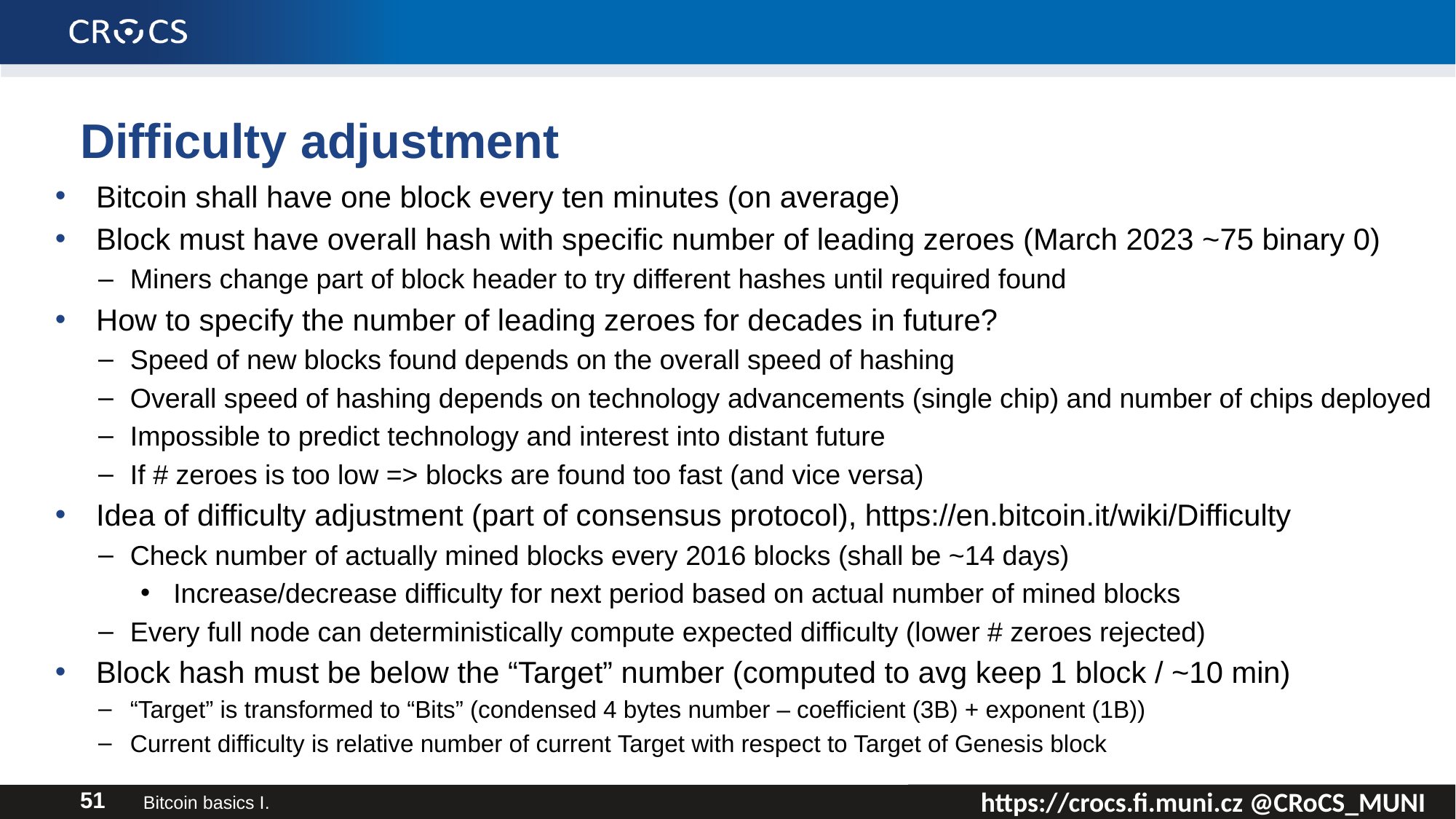

# Difficulty adjustment
Bitcoin shall have one block every ten minutes (on average)
Block must have overall hash with specific number of leading zeroes (March 2023 ~75 binary 0)
Miners change part of block header to try different hashes until required found
How to specify the number of leading zeroes for decades in future?
Speed of new blocks found depends on the overall speed of hashing
Overall speed of hashing depends on technology advancements (single chip) and number of chips deployed
Impossible to predict technology and interest into distant future
If # zeroes is too low => blocks are found too fast (and vice versa)
Idea of difficulty adjustment (part of consensus protocol), https://en.bitcoin.it/wiki/Difficulty
Check number of actually mined blocks every 2016 blocks (shall be ~14 days)
Increase/decrease difficulty for next period based on actual number of mined blocks
Every full node can deterministically compute expected difficulty (lower # zeroes rejected)
Block hash must be below the “Target” number (computed to avg keep 1 block / ~10 min)
“Target” is transformed to “Bits” (condensed 4 bytes number – coefficient (3B) + exponent (1B))
Current difficulty is relative number of current Target with respect to Target of Genesis block
Bitcoin basics I.
51